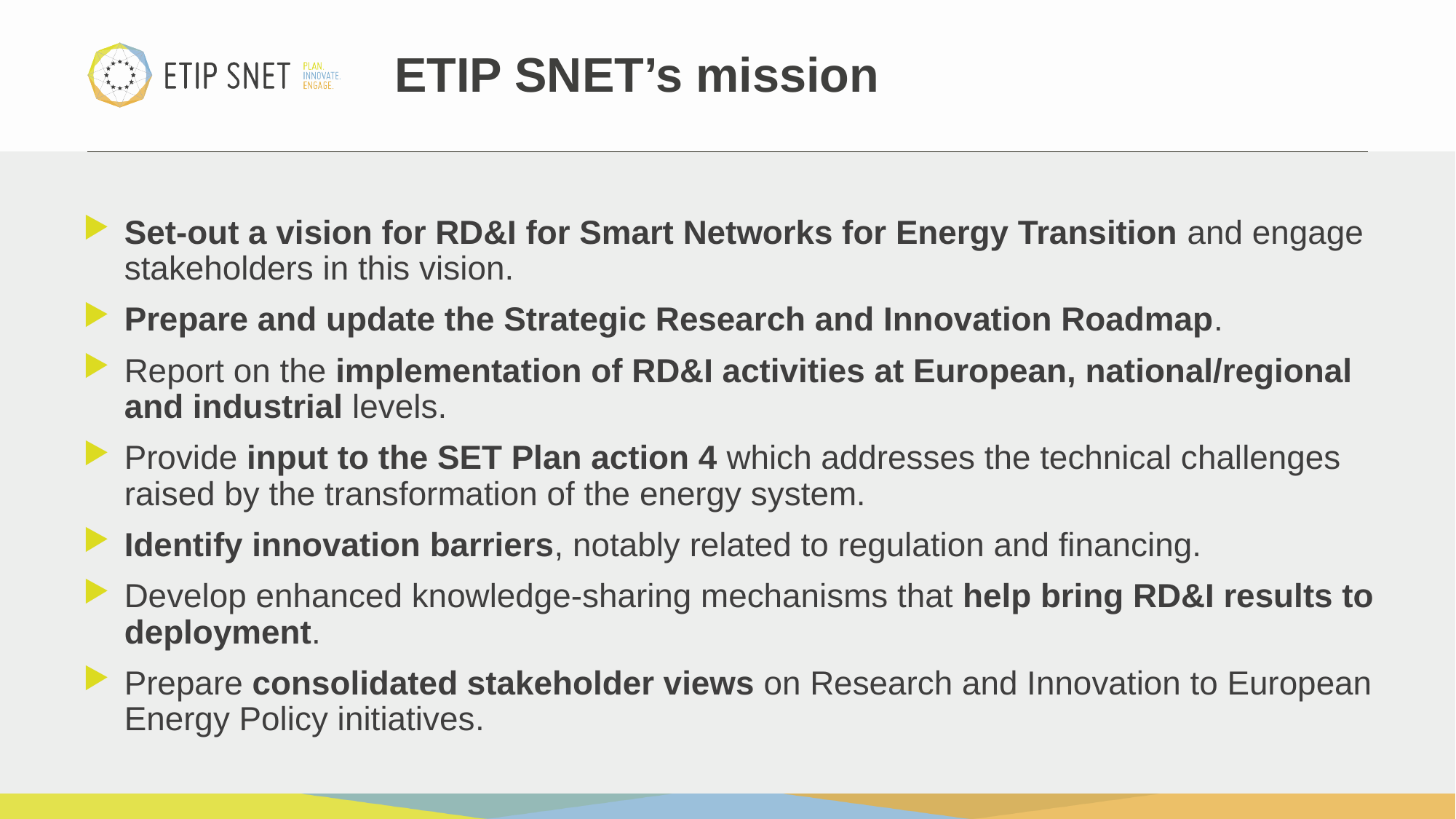

# ETIP SNET’s mission
Set-out a vision for RD&I for Smart Networks for Energy Transition and engage stakeholders in this vision.
Prepare and update the Strategic Research and Innovation Roadmap.
Report on the implementation of RD&I activities at European, national/regional and industrial levels.
Provide input to the SET Plan action 4 which addresses the technical challenges raised by the transformation of the energy system.
Identify innovation barriers, notably related to regulation and financing.
Develop enhanced knowledge-sharing mechanisms that help bring RD&I results to deployment.
Prepare consolidated stakeholder views on Research and Innovation to European Energy Policy initiatives.